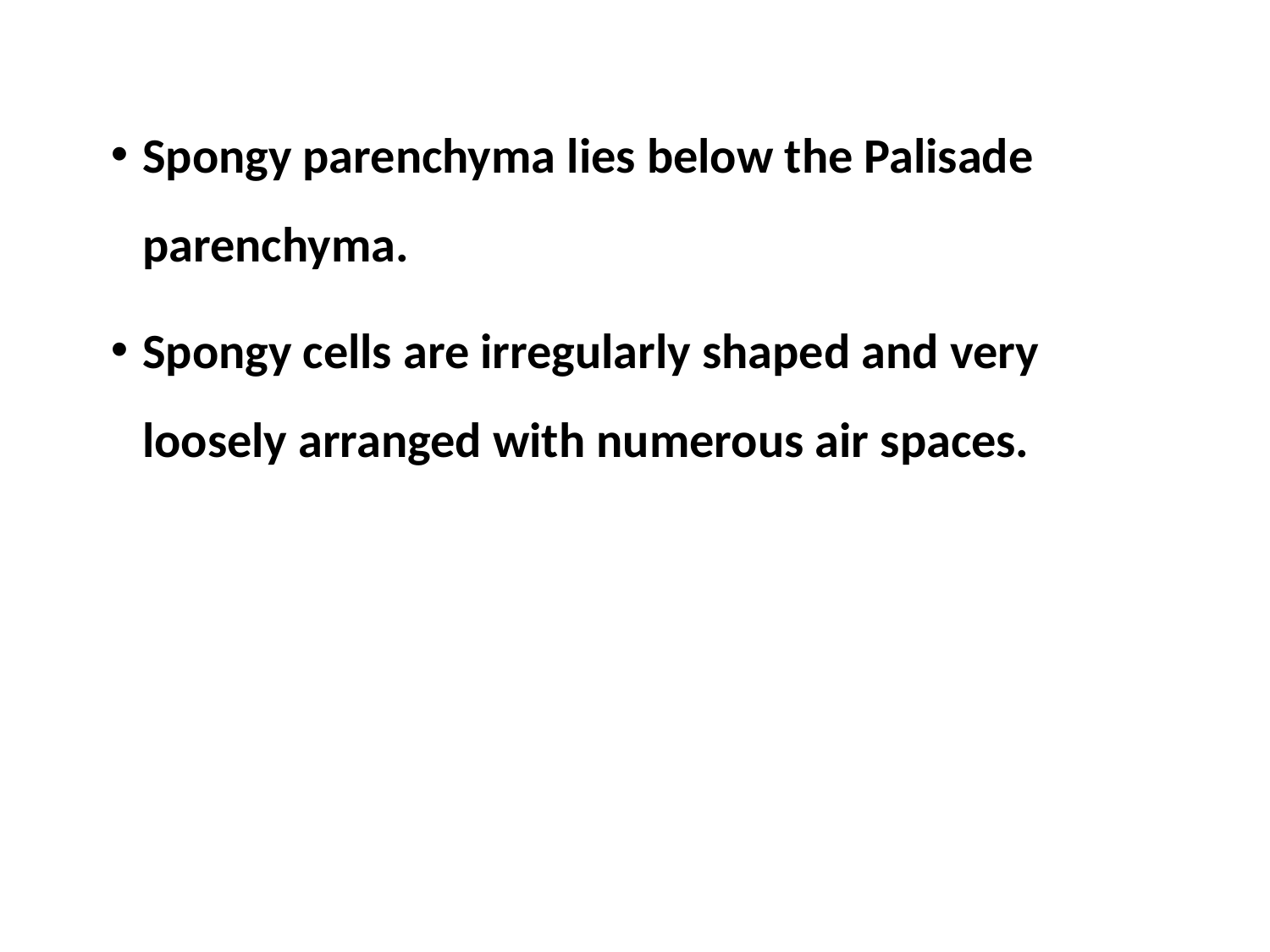

Spongy parenchyma lies below the Palisade parenchyma.
Spongy cells are irregularly shaped and very loosely arranged with numerous air spaces.